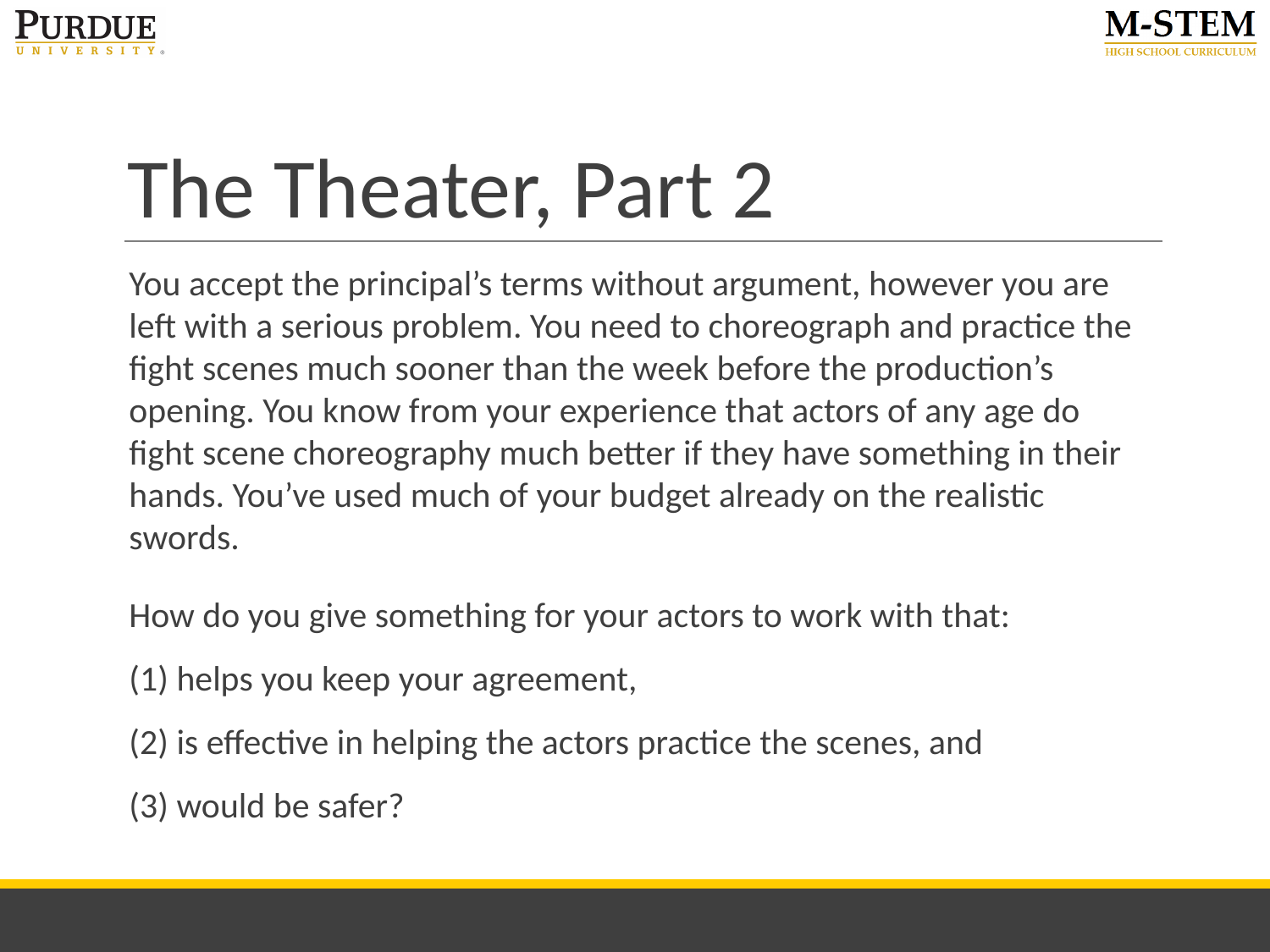

# The Theater, Part 2
You accept the principal’s terms without argument, however you are left with a serious problem. You need to choreograph and practice the fight scenes much sooner than the week before the production’s opening. You know from your experience that actors of any age do fight scene choreography much better if they have something in their hands. You’ve used much of your budget already on the realistic swords.
How do you give something for your actors to work with that:
(1) helps you keep your agreement,
(2) is effective in helping the actors practice the scenes, and
(3) would be safer?